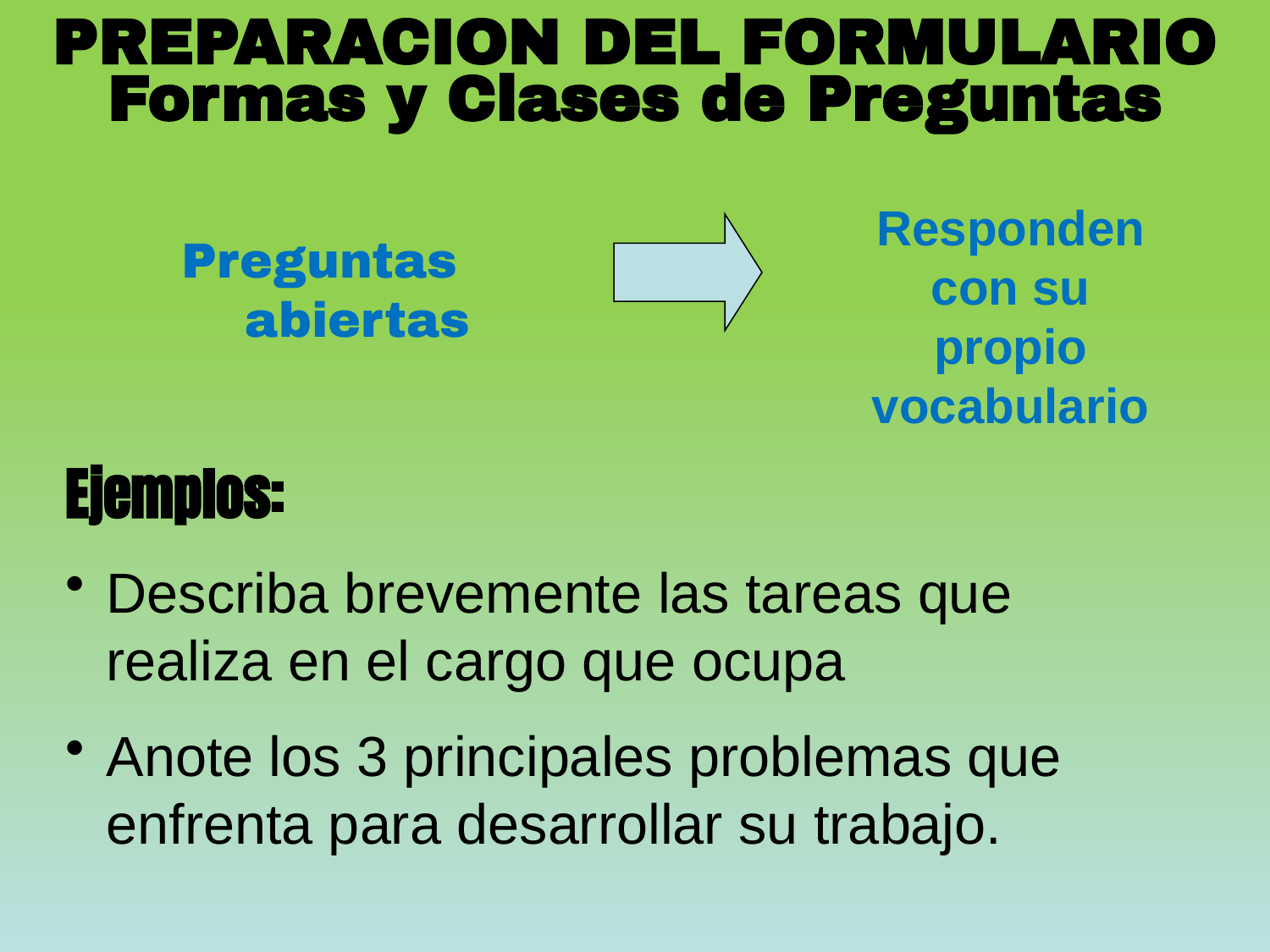

PREPARACION DEL FORMULARIO
Formas y Clases de Preguntas
Responden con su propio vocabulario

Preguntas abiertas
Ejemplos:
Describa brevemente las tareas que realiza en el cargo que ocupa
Anote los 3 principales problemas que enfrenta para desarrollar su trabajo.